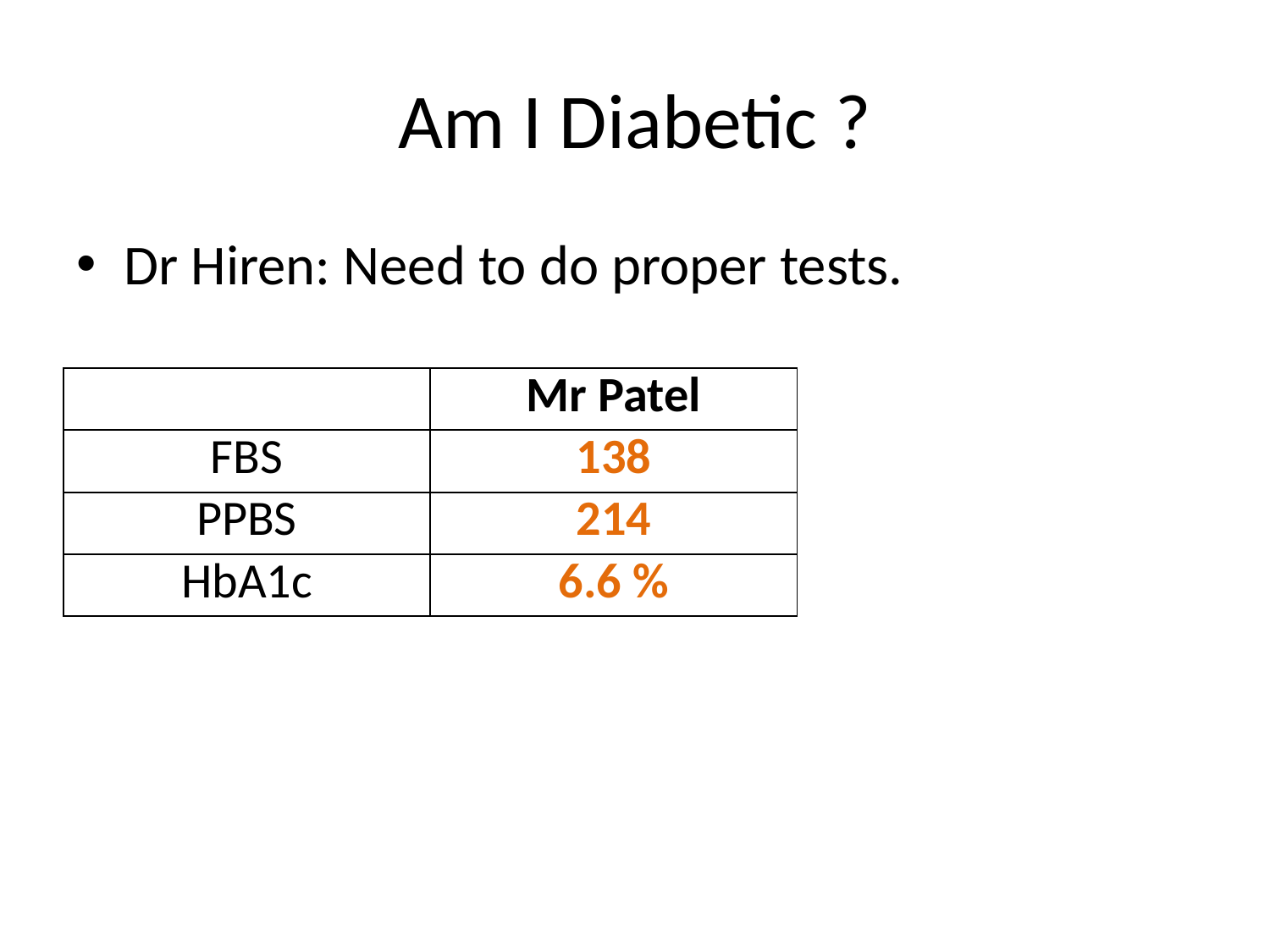

# Am I Diabetic ?
Dr Hiren: Need to do proper tests.
|  | Mr Patel |
| --- | --- |
| FBS | 138 |
| PPBS | 214 |
| HbA1c | 6.6 % |